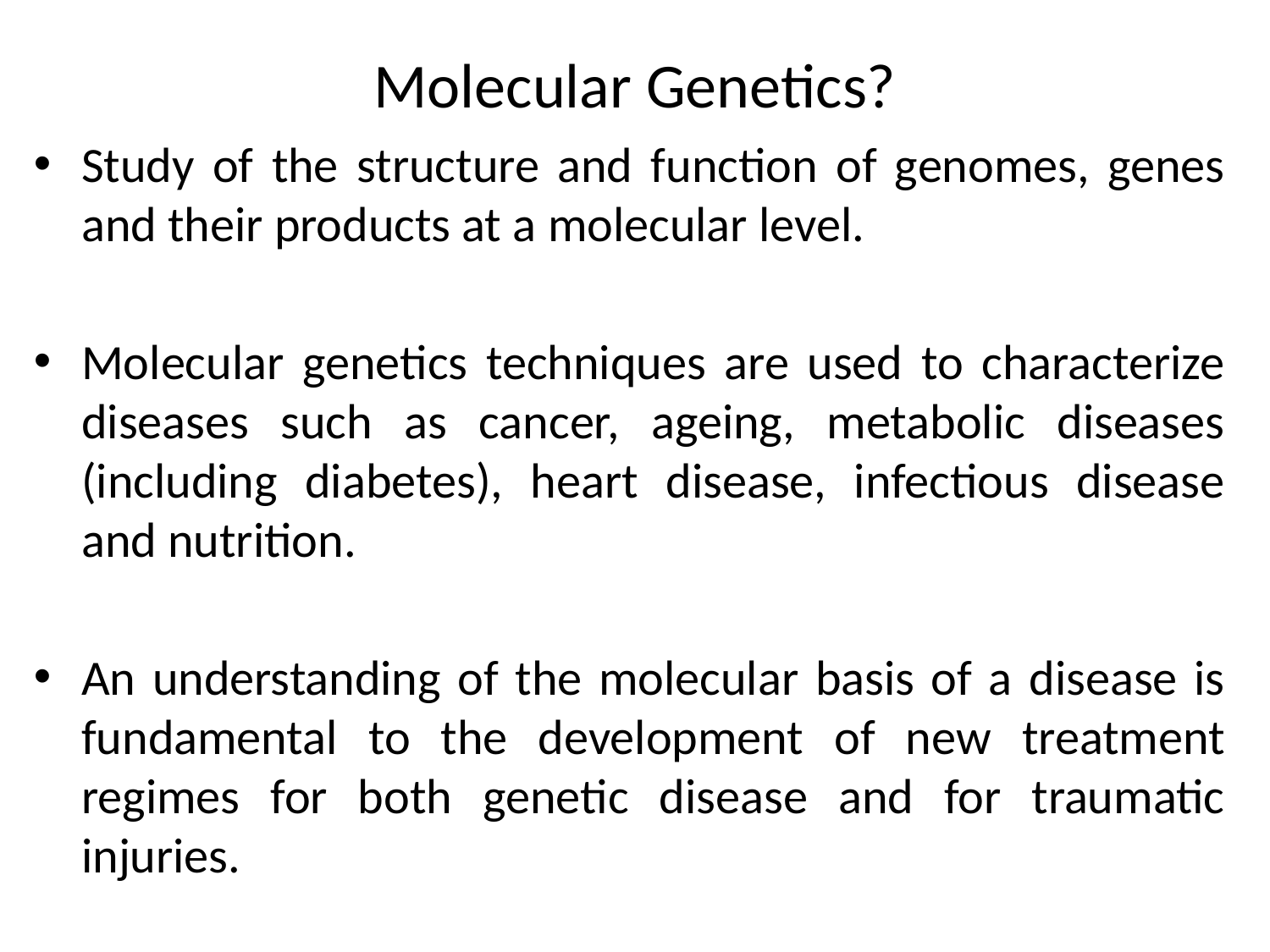

# Molecular Genetics?
Study of the structure and function of genomes, genes and their products at a molecular level.

Molecular genetics techniques are used to characterize diseases such as cancer, ageing, metabolic diseases (including diabetes), heart disease, infectious disease and nutrition.

An understanding of the molecular basis of a disease is fundamental to the development of new treatment regimes for both genetic disease and for traumatic injuries.